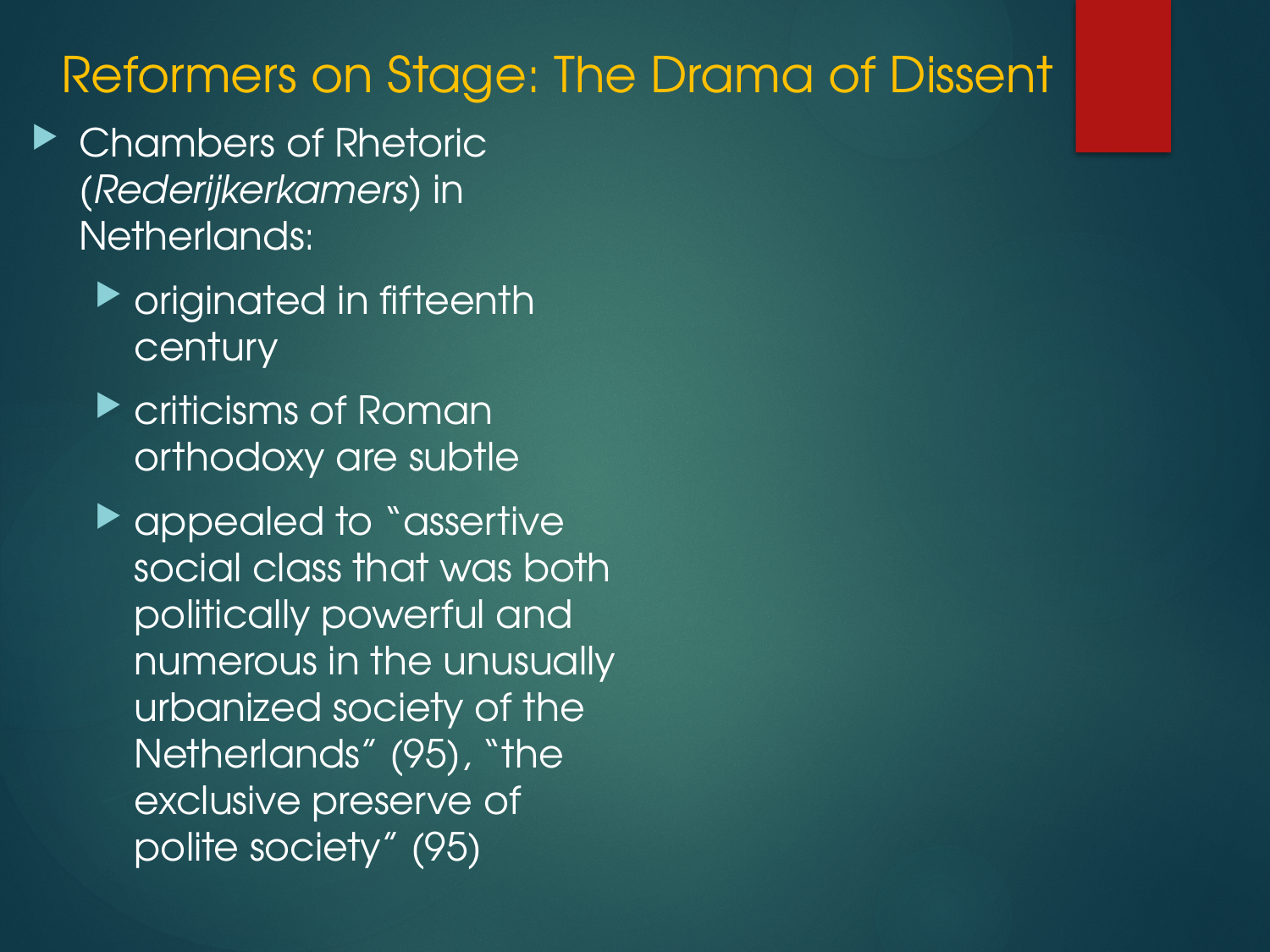

# Reformers on Stage: The Drama of Dissent
Chambers of Rhetoric (Rederijkerkamers) in Netherlands:
originated in fifteenth century
criticisms of Roman orthodoxy are subtle
appealed to “assertive social class that was both politically powerful and numerous in the unusually urbanized society of the Netherlands” (95), “the exclusive preserve of polite society” (95)